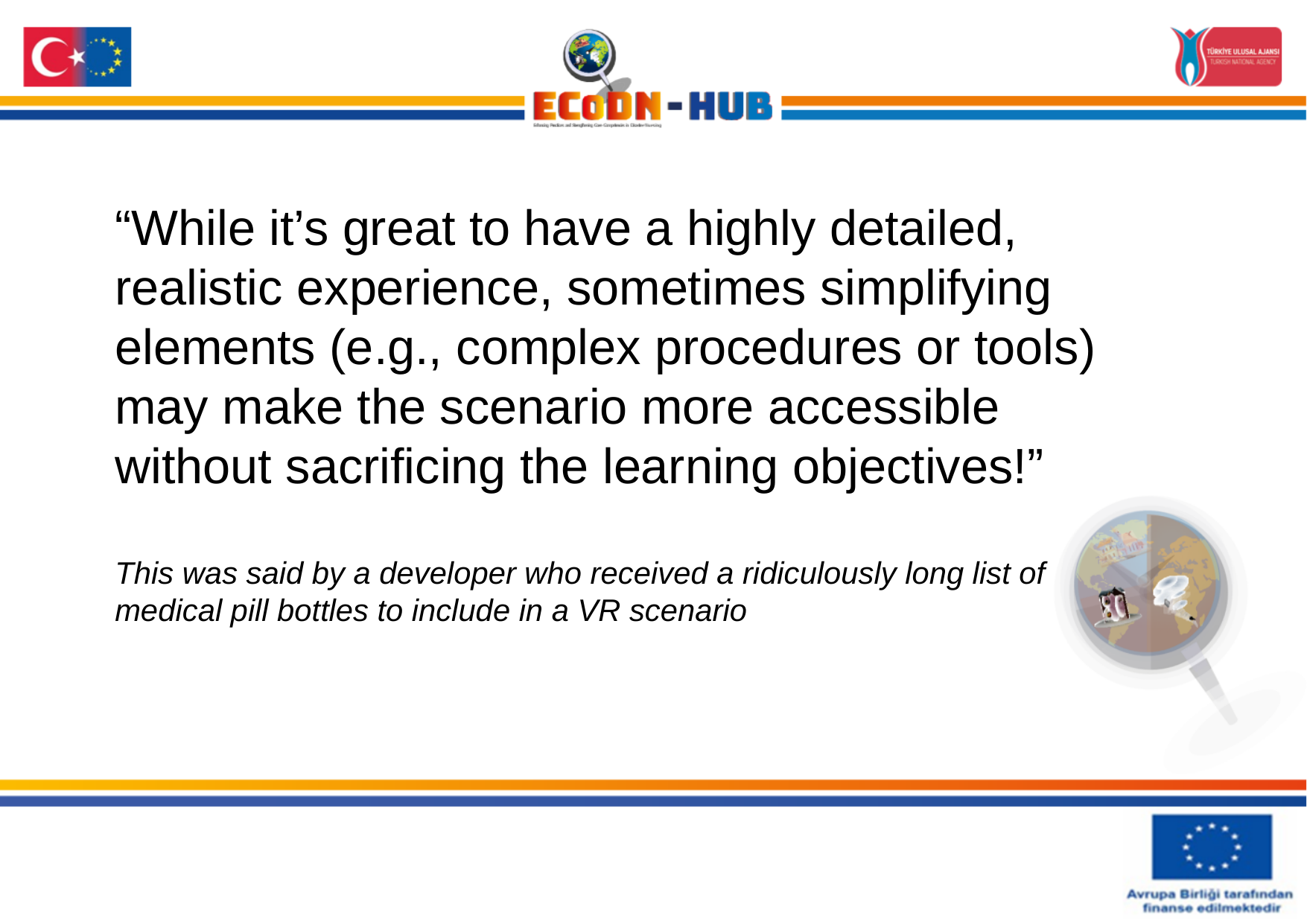

“While it’s great to have a highly detailed, realistic experience, sometimes simplifying elements (e.g., complex procedures or tools) may make the scenario more accessible without sacrificing the learning objectives!”

This was said by a developer who received a ridiculously long list of medical pill bottles to include in a VR scenario